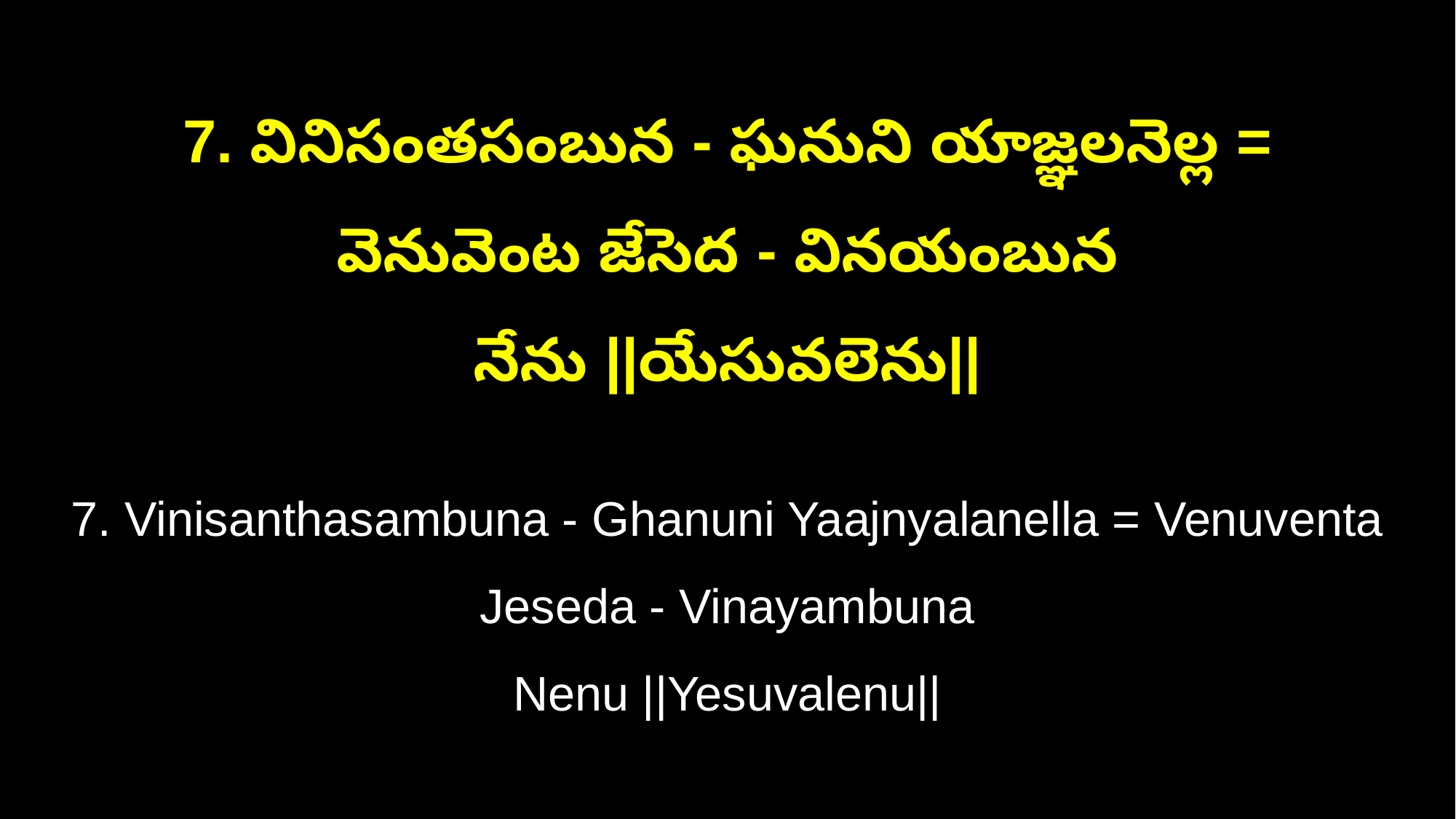

7. వినిసంతసంబున - ఘనుని యాజ్ఞలనెల్ల = వెనువెంట జేసెద - వినయంబున
నేను ||యేసువలెను||
7. Vinisanthasambuna - Ghanuni Yaajnyalanella = Venuventa Jeseda - Vinayambuna
Nenu ||Yesuvalenu||